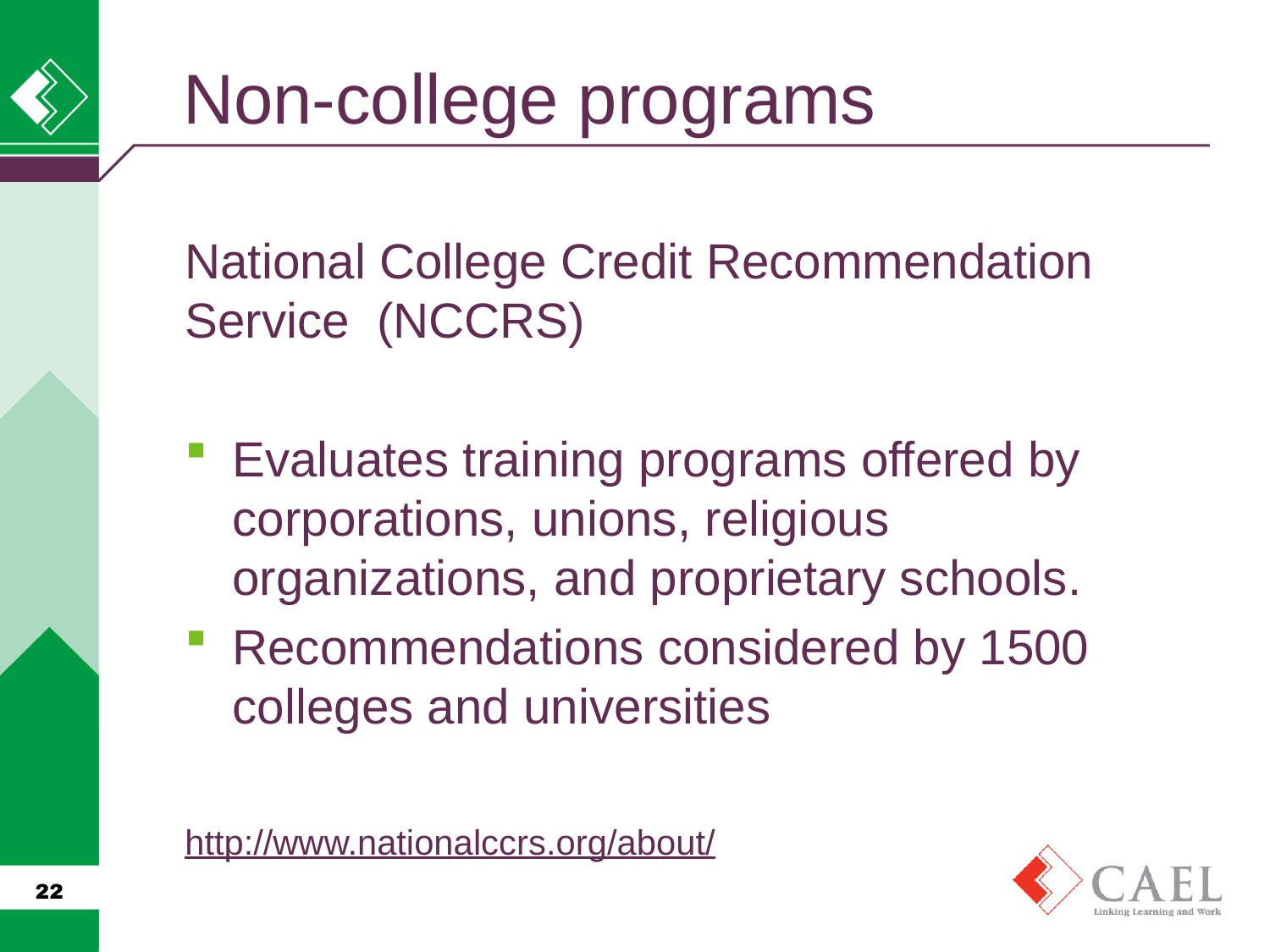

# Non-college programs

National College Credit Recommendation Service  (NCCRS)

Evaluates training programs offered by  corporations, unions, religious organizations, and proprietary schools.
Recommendations considered by 1500 colleges and universities

	http://www.nationalccrs.org/about/

22